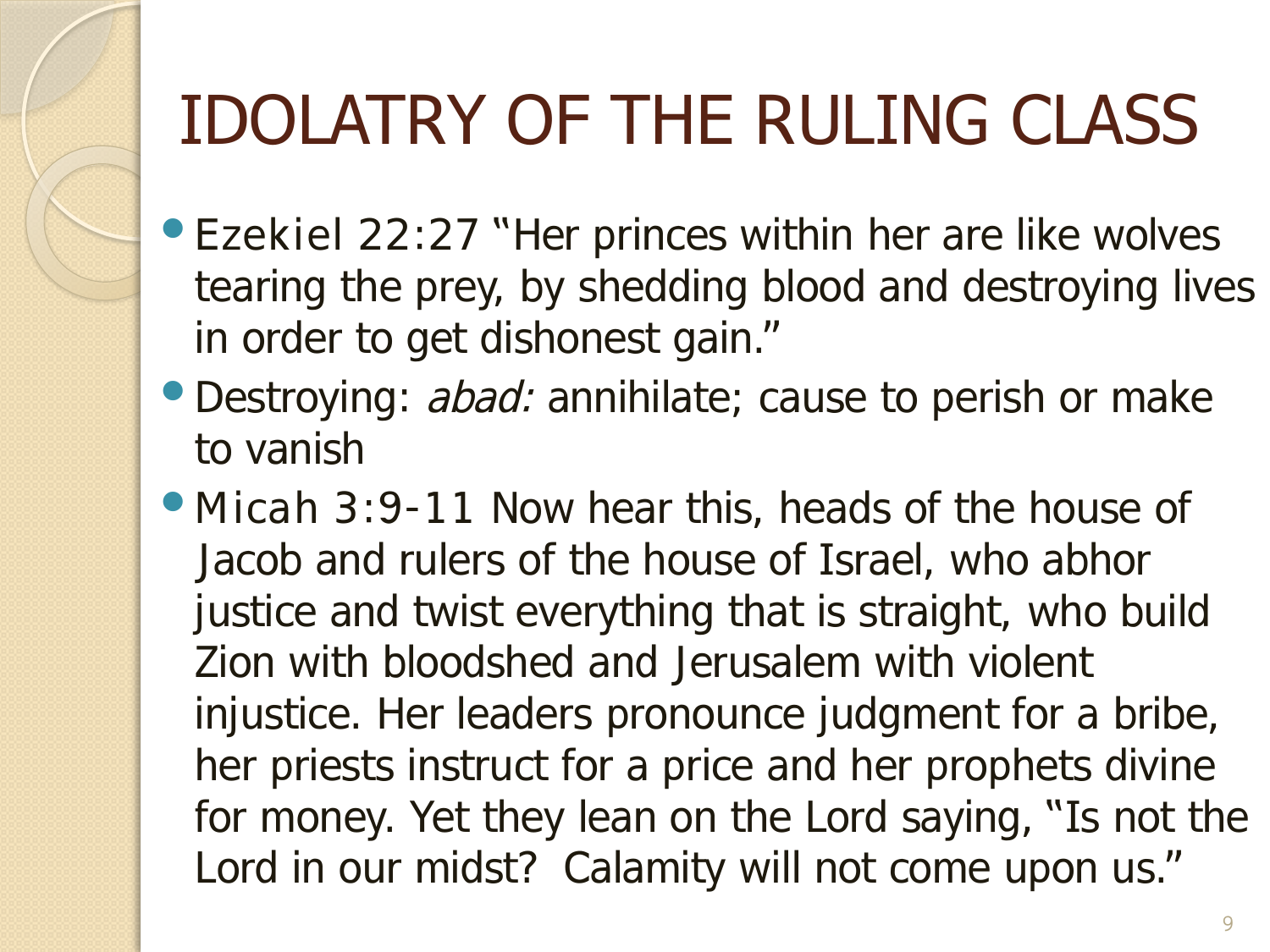

# IDOLATRY OF THE RULING CLASS
Ezekiel 22:27 “Her princes within her are like wolves tearing the prey, by shedding blood and destroying lives in order to get dishonest gain.”
Destroying: abad: annihilate; cause to perish or make to vanish
Micah 3:9-11 Now hear this, heads of the house of Jacob and rulers of the house of Israel, who abhor justice and twist everything that is straight, who build Zion with bloodshed and Jerusalem with violent injustice. Her leaders pronounce judgment for a bribe, her priests instruct for a price and her prophets divine for money. Yet they lean on the Lord saying, “Is not the Lord in our midst?  Calamity will not come upon us.”

9